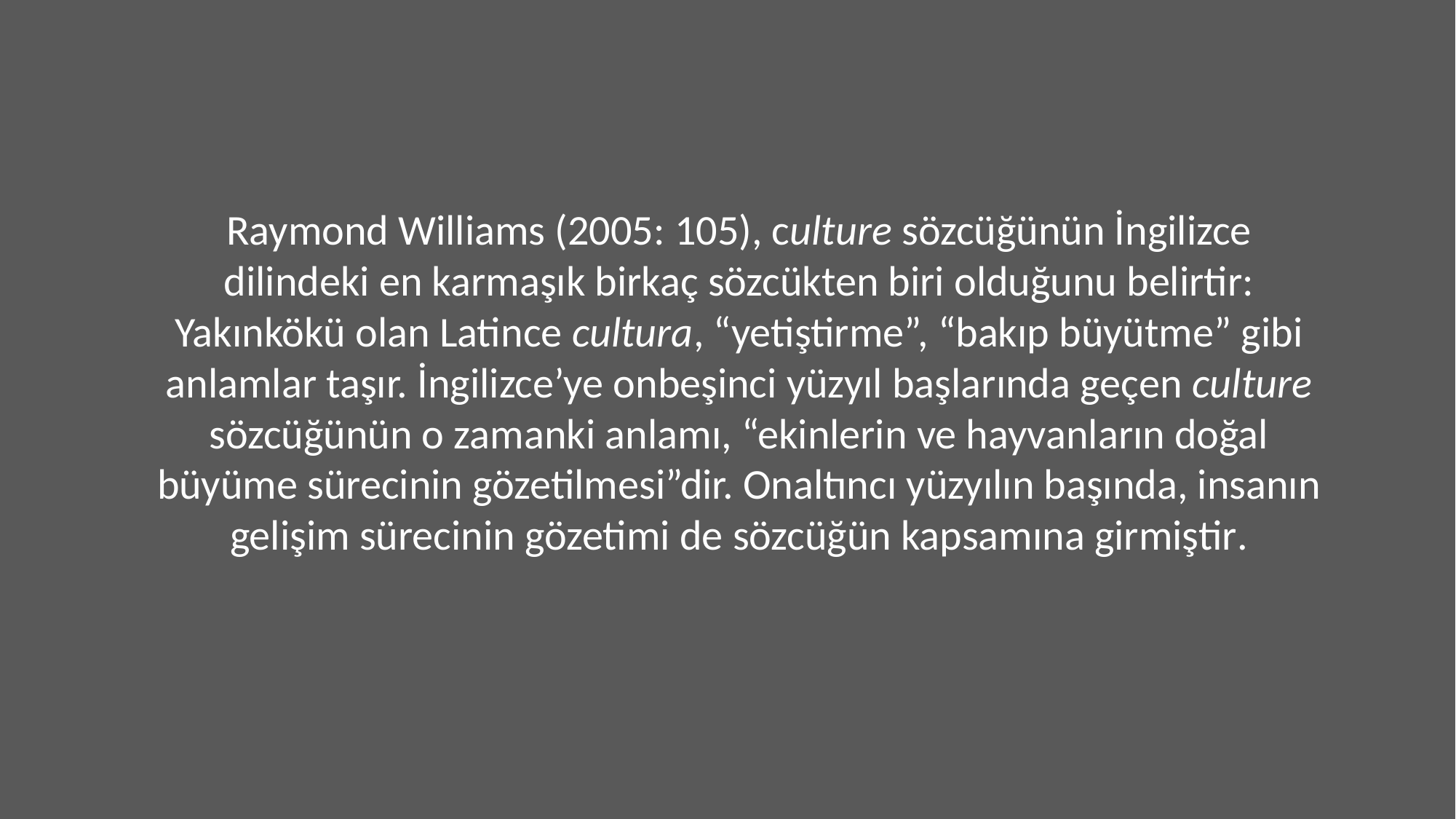

Raymond Williams (2005: 105), culture sözcüğünün İngilizce dilindeki en karmaşık birkaç sözcükten biri olduğunu belirtir: Yakınkökü olan Latince cultura, “yetiştirme”, “bakıp büyütme” gibi anlamlar taşır. İngilizce’ye onbeşinci yüzyıl başlarında geçen culture sözcüğünün o zamanki anlamı, “ekinlerin ve hayvanların doğal büyüme sürecinin gözetilmesi”dir. Onaltıncı yüzyılın başında, insanın gelişim sürecinin gözetimi de sözcüğün kapsamına girmiştir.